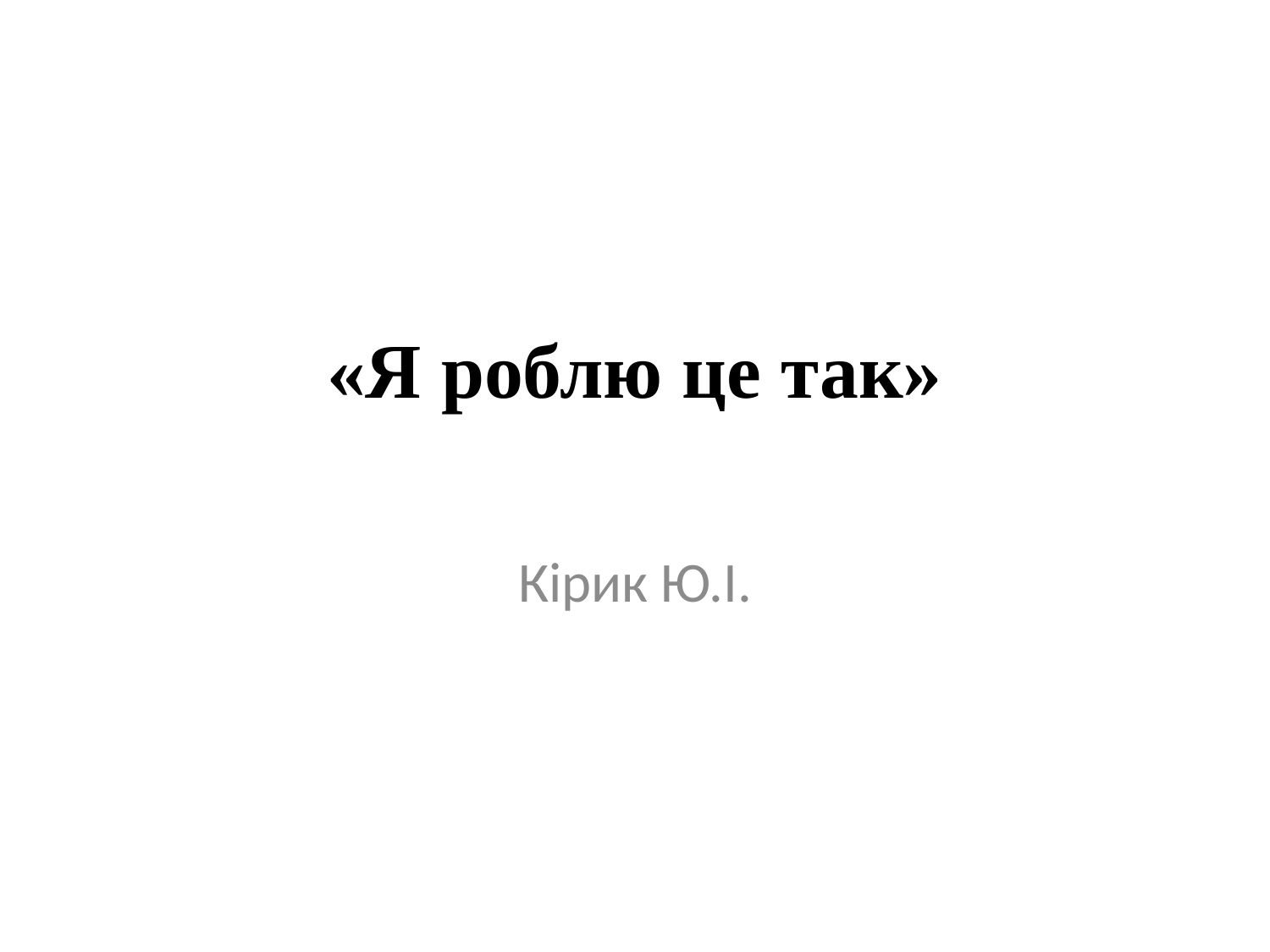

# «Я роблю це так»
Кірик Ю.І.